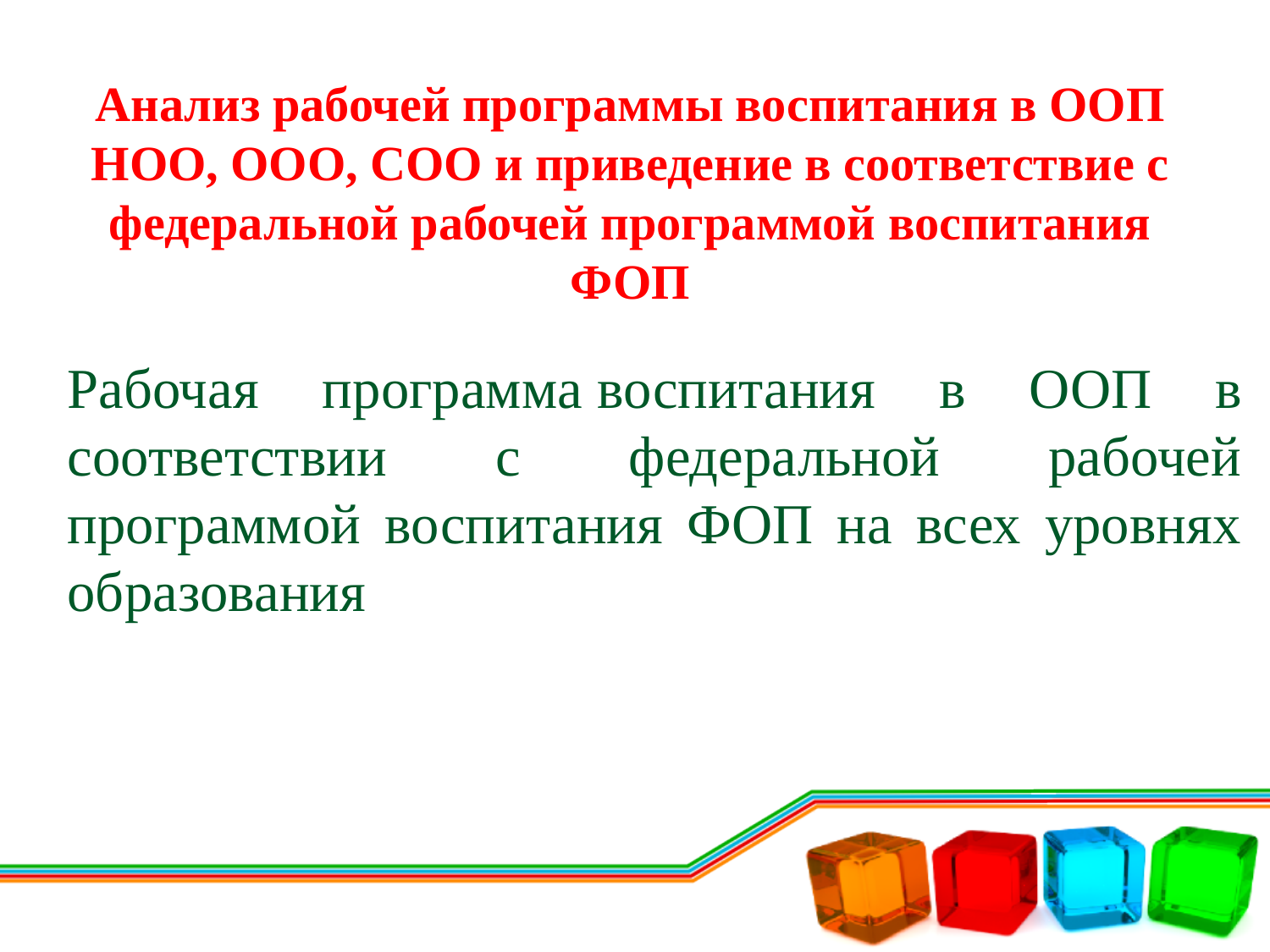

Анализ рабочей программы воспитания в ООП НОО, ООО, СОО и приведение в соответствие с федеральной рабочей программой воспитания ФОП
Рабочая программа воспитания в ООП в соответствии с федеральной рабочей программой воспитания ФОП на всех уровнях образования